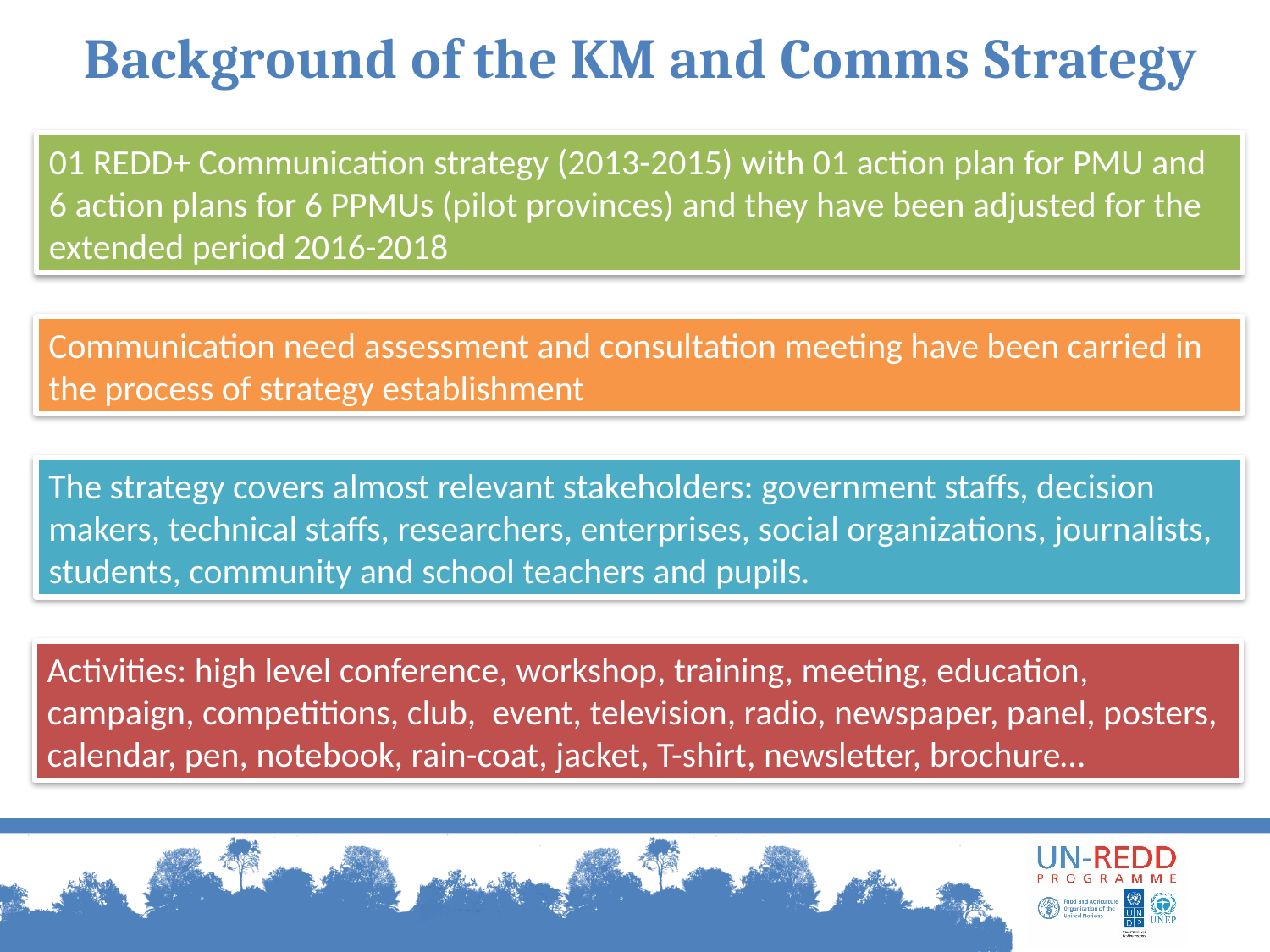

# Background of the KM and Comms Strategy
01 REDD+ Communication strategy (2013-2015) with 01 action plan for PMU and 6 action plans for 6 PPMUs (pilot provinces) and they have been adjusted for the extended period 2016-2018
Communication need assessment and consultation meeting have been carried in the process of strategy establishment
The strategy covers almost relevant stakeholders: government staffs, decision makers, technical staffs, researchers, enterprises, social organizations, journalists, students, community and school teachers and pupils.
Activities: high level conference, workshop, training, meeting, education, campaign, competitions, club,  event, television, radio, newspaper, panel, posters, calendar, pen, notebook, rain-coat, jacket, T-shirt, newsletter, brochure…